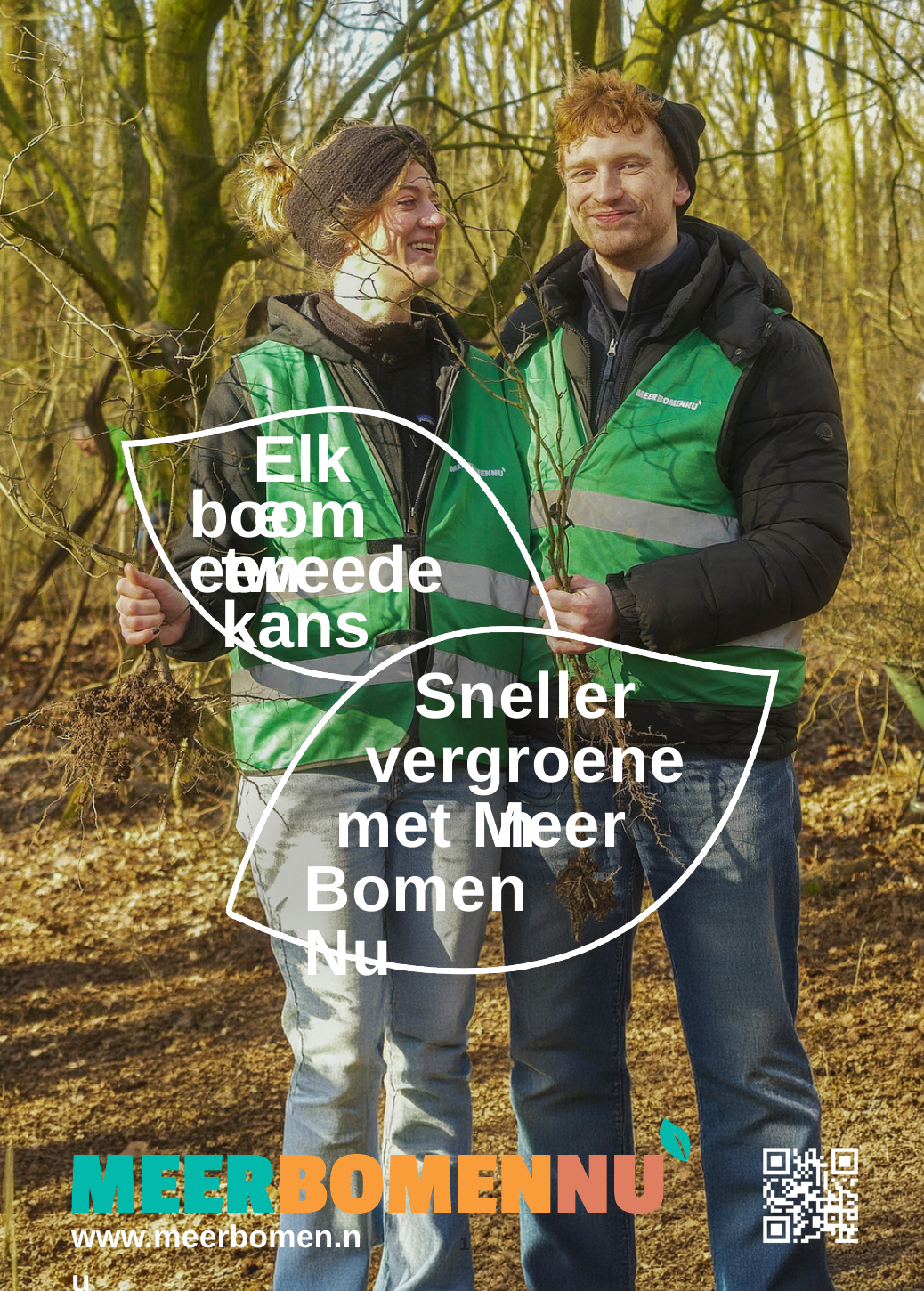

Elke
boom een
tweede kans

Sneller vergroenen
met Meer
Bomen Nu

www.meerbomen.nu
1